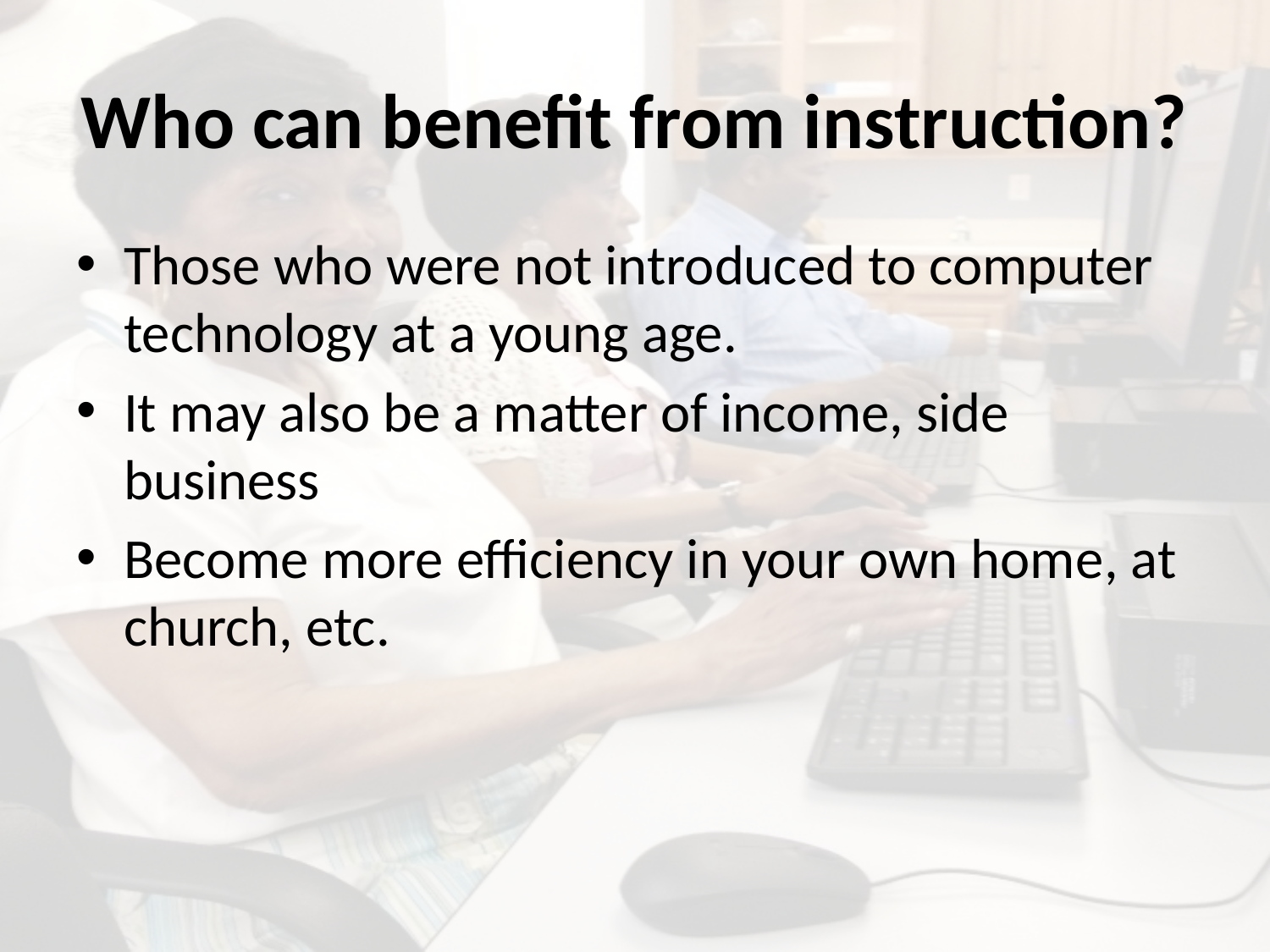

# Who can benefit from instruction?
Those who were not introduced to computer technology at a young age.
It may also be a matter of income, side business
Become more efficiency in your own home, at church, etc.